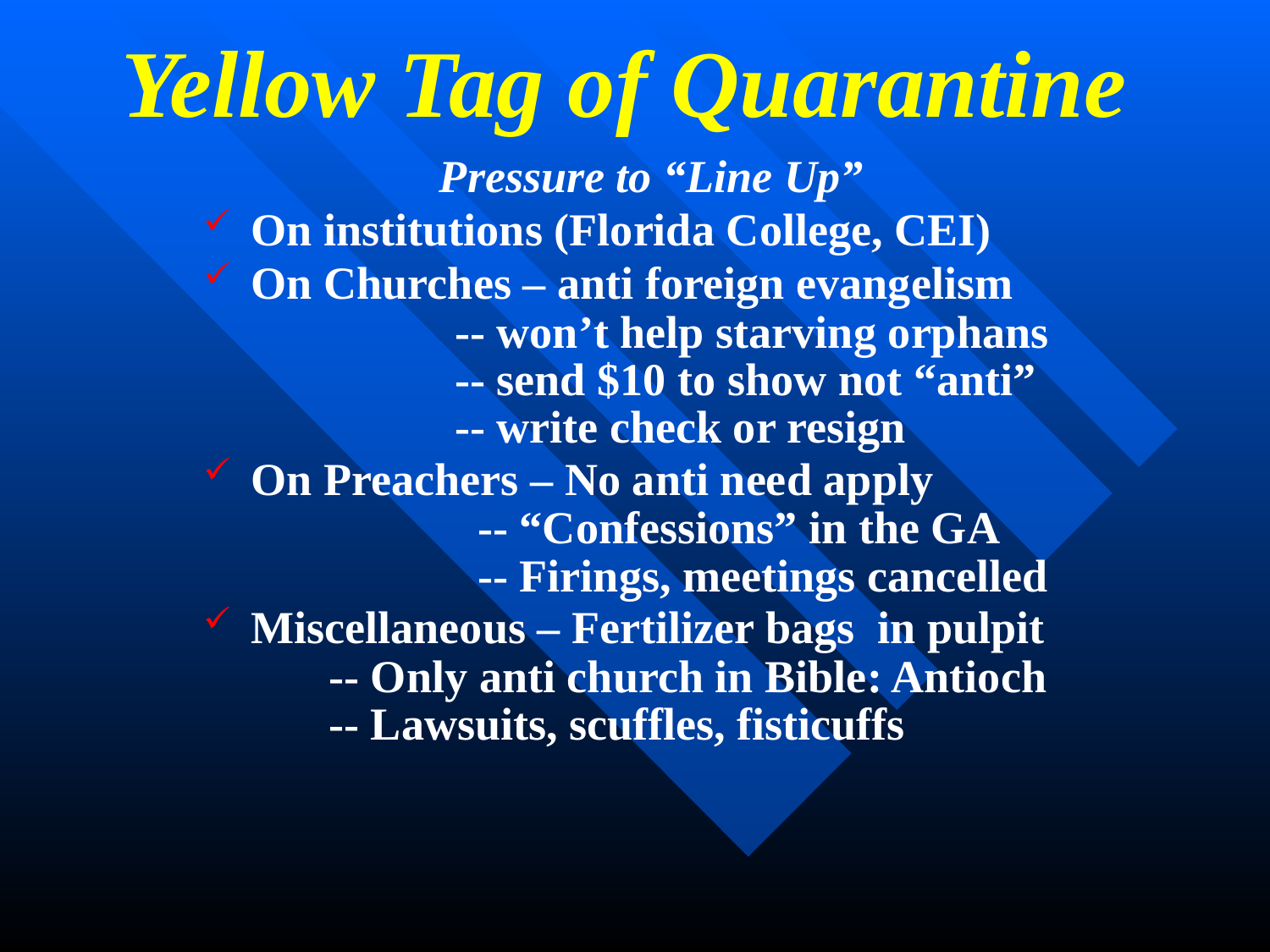

# Yellow Tag of Quarantine
		     Pressure to “Line Up”
On institutions (Florida College, CEI)
On Churches – anti foreign evangelism
                      -- won’t help starving orphans
                      -- send $10 to show not “anti”
                      -- write check or resign
On Preachers – No anti need apply
                        -- “Confessions” in the GA
                        -- Firings, meetings cancelled
Miscellaneous – Fertilizer bags  in pulpit
           -- Only anti church in Bible: Antioch
           -- Lawsuits, scuffles, fisticuffs